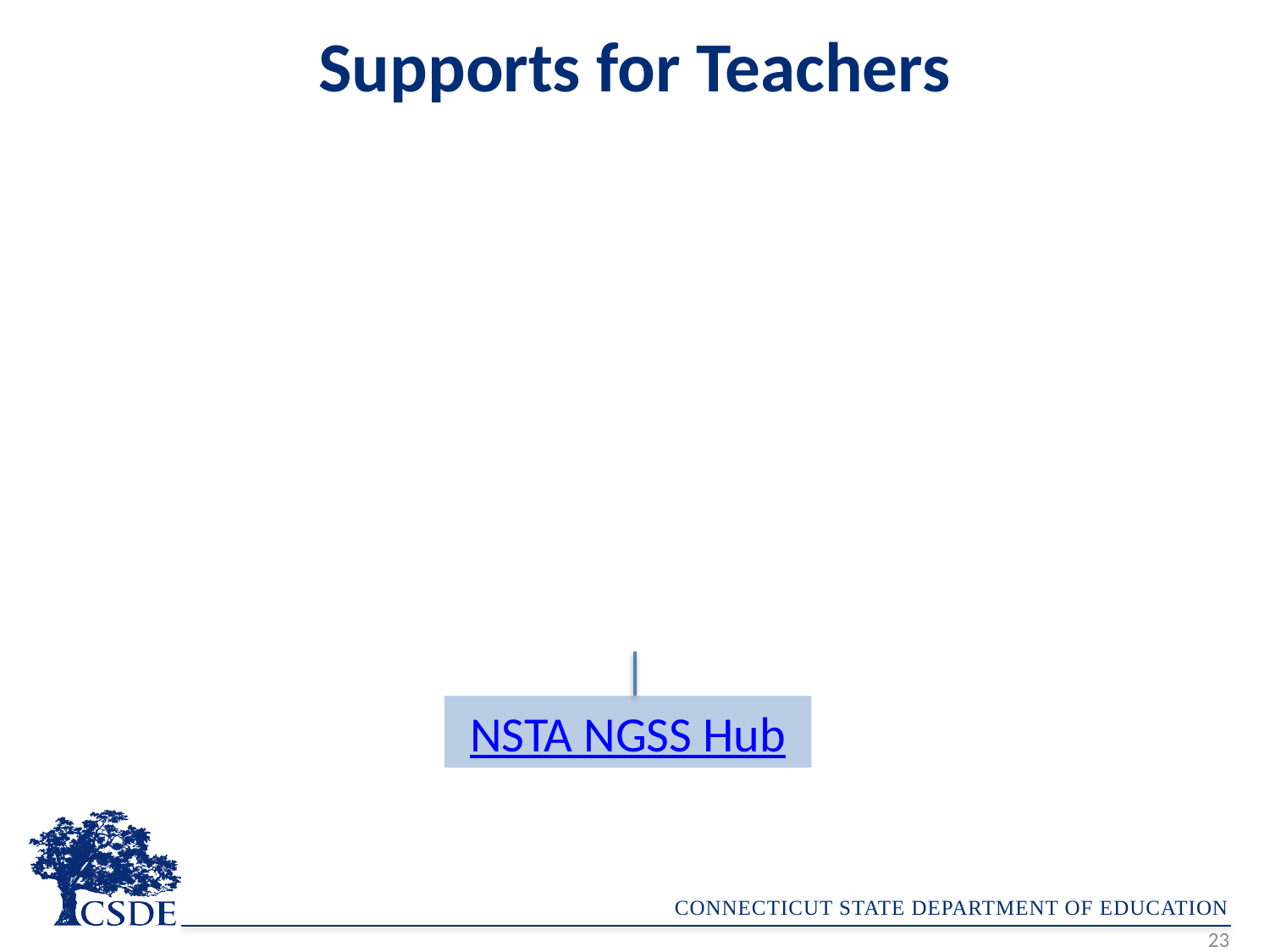

# Supports for Teachers

NSTA NGSS Hub
23